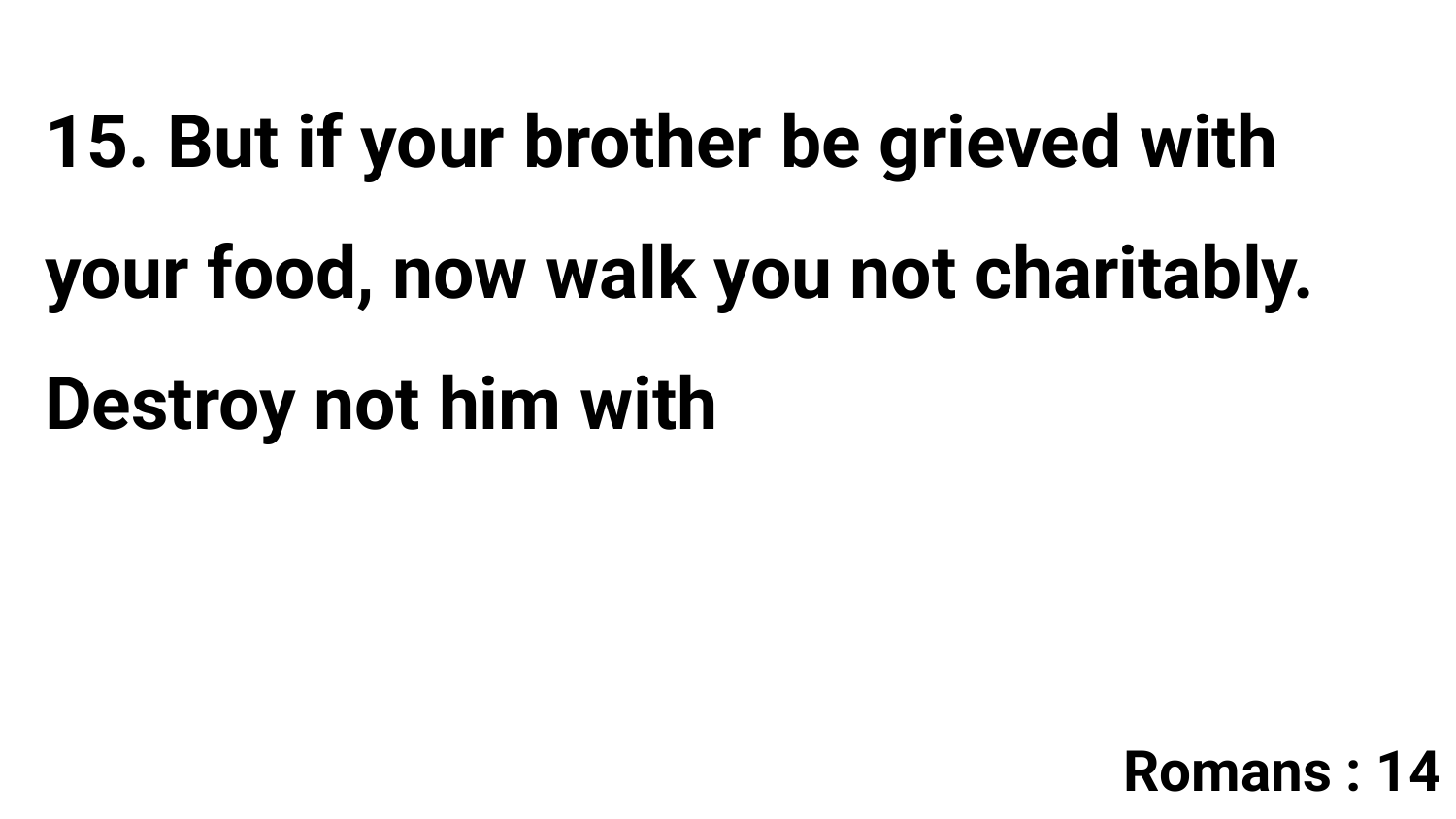

15. But if your brother be grieved with your food, now walk you not charitably. Destroy not him with
Romans : 14